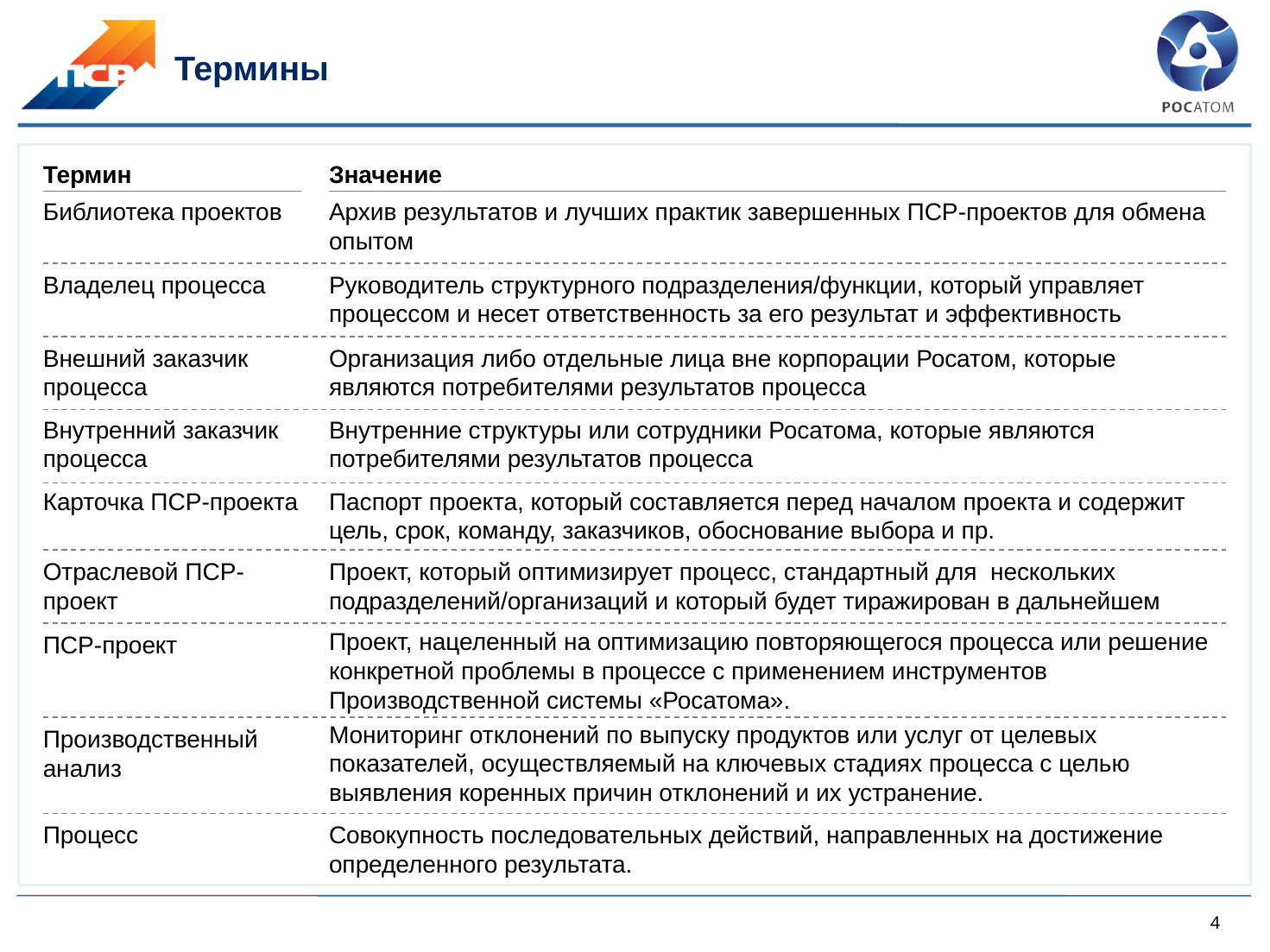

# Термины

Термин
Значение
Библиотека проектов
Архив результатов и лучших практик завершенных ПСР-проектов для обмена опытом
Владелец процесса
Руководитель структурного подразделения/функции, который управляет процессом и несет ответственность за его результат и эффективность
Внешний заказчик процесса
Организация либо отдельные лица вне корпорации Росатом, которые являются потребителями результатов процесса
Внутренний заказчик процесса
Внутренние структуры или сотрудники Росатома, которые являются потребителями результатов процесса
Карточка ПСР-проекта
Паспорт проекта, который составляется перед началом проекта и содержит цель, срок, команду, заказчиков, обоснование выбора и пр.
Отраслевой ПСР-проект
Проект, который оптимизирует процесс, стандартный для  нескольких подразделений/организаций и который будет тиражирован в дальнейшем
Проект, нацеленный на оптимизацию повторяющегося процесса или решение конкретной проблемы в процессе с применением инструментов Производственной системы «Росатома».
ПСР-проект
Мониторинг отклонений по выпуску продуктов или услуг от целевых показателей, осуществляемый на ключевых стадиях процесса с целью выявления коренных причин отклонений и их устранение.
Производственный анализ
Процесс
Совокупность последовательных действий, направленных на достижение определенного результата.